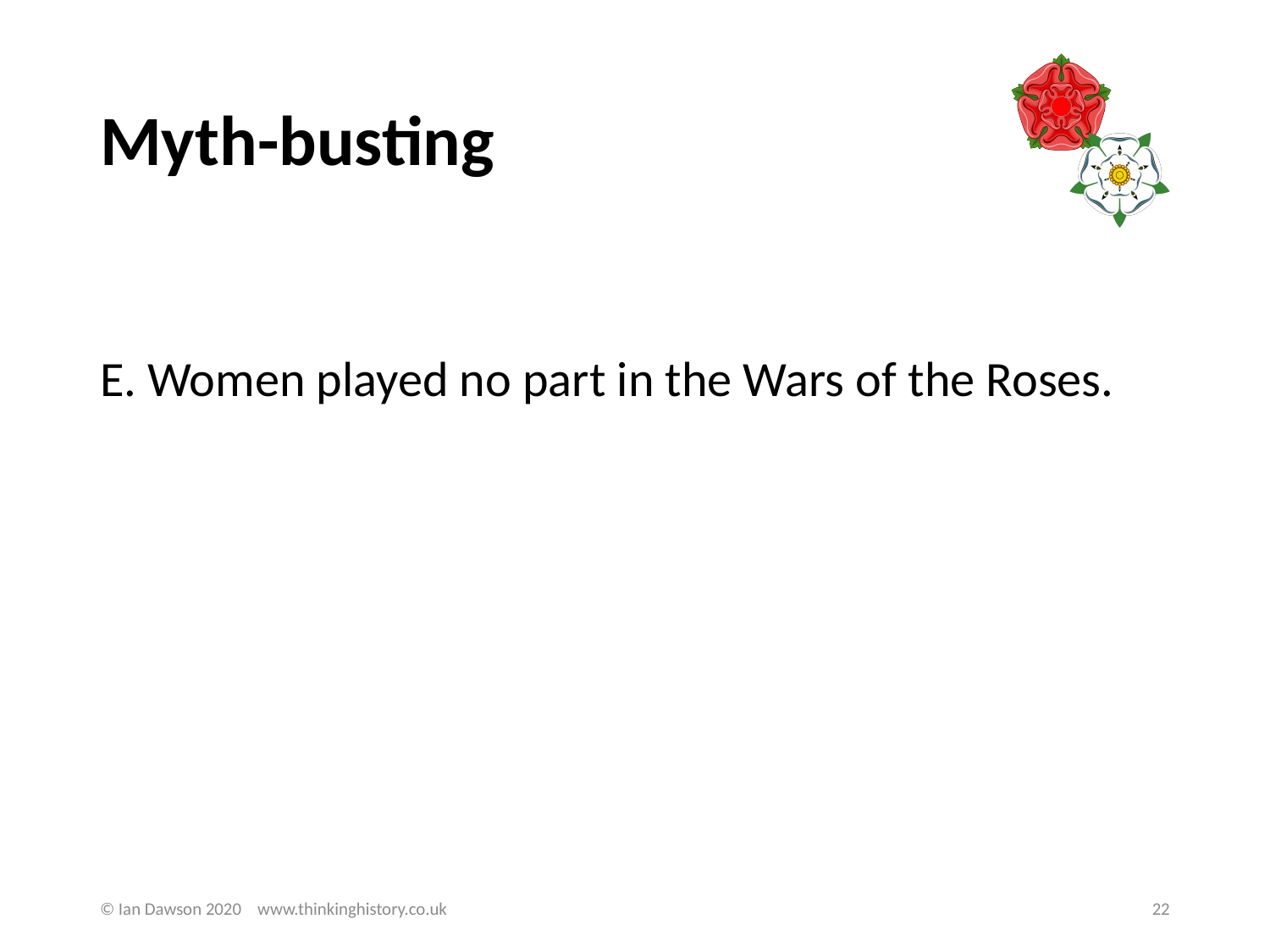

# Myth-busting

E. Women played no part in the Wars of the Roses.

© Ian Dawson 2020    www.thinkinghistory.co.uk
22